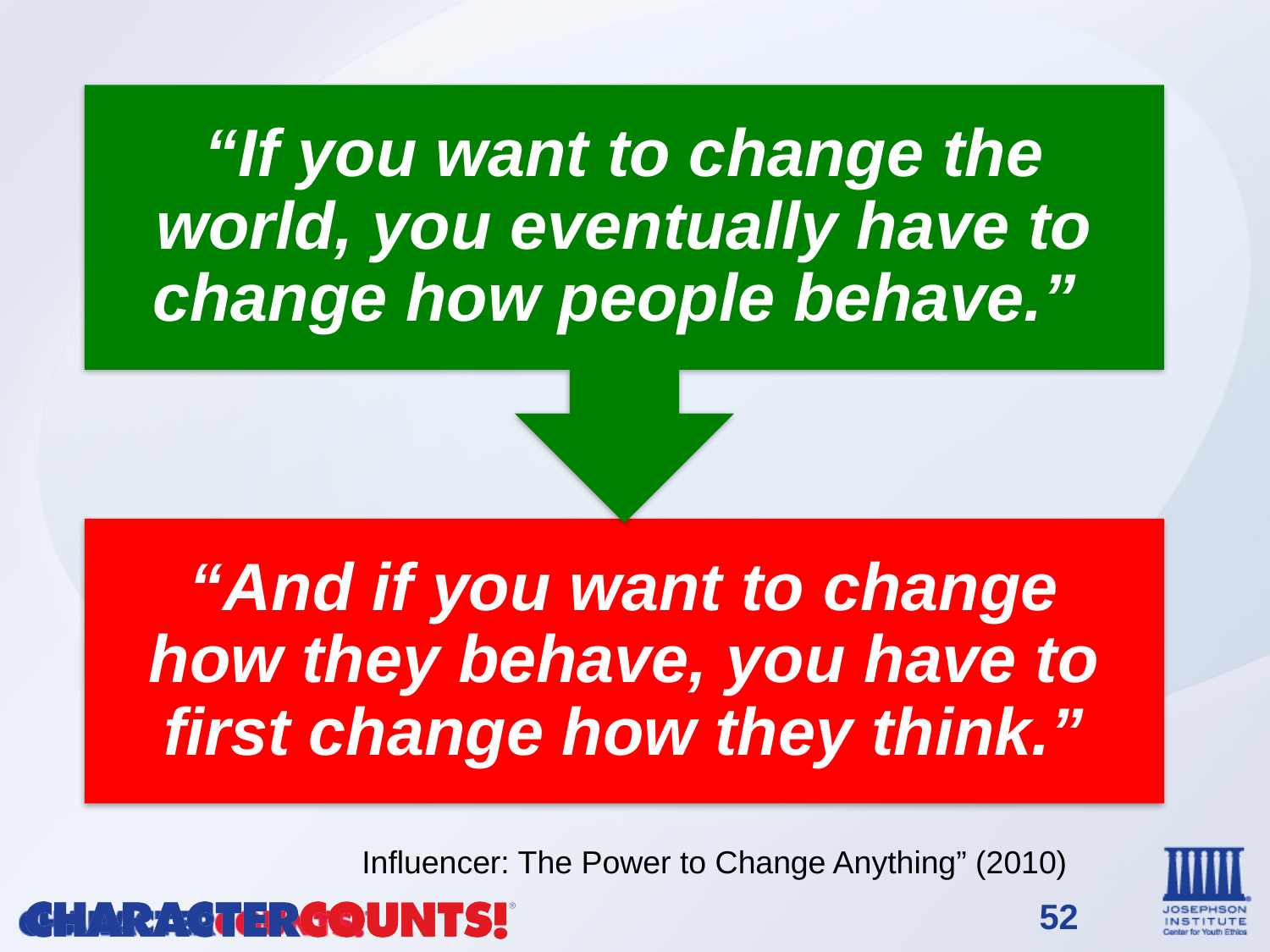

“And if you want to change how they behave, you have to first change how they think.”
“If you want to change the world, you eventually have to change how people behave.”
Influencer: The Power to Change Anything” (2010)